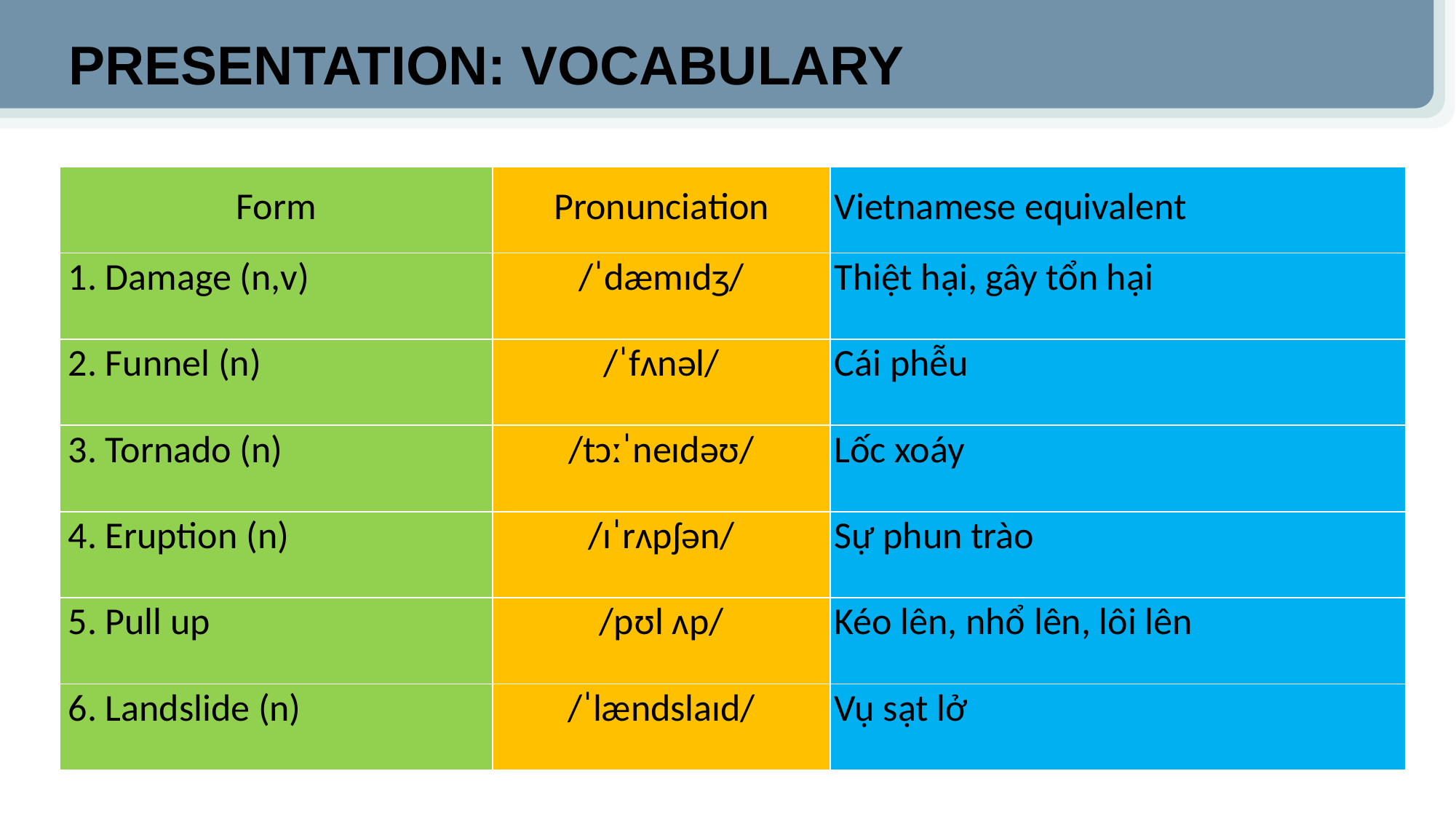

PRESENTATION: VOCABULARY
| Form | Pronunciation | Vietnamese equivalent |
| --- | --- | --- |
| 1. Damage (n,v) | /ˈdæmɪdʒ/ | Thiệt hại, gây tổn hại |
| 2. Funnel (n) | /ˈfʌnəl/ | Cái phễu |
| 3. Tornado (n) | /tɔːˈneɪdəʊ/ | Lốc xoáy |
| 4. Eruption (n) | /ɪˈrʌpʃən/ | Sự phun trào |
| 5. Pull up | /pʊl ʌp/ | Kéo lên, nhổ lên, lôi lên |
| 6. Landslide (n) | /ˈlændslaɪd/ | Vụ sạt lở |